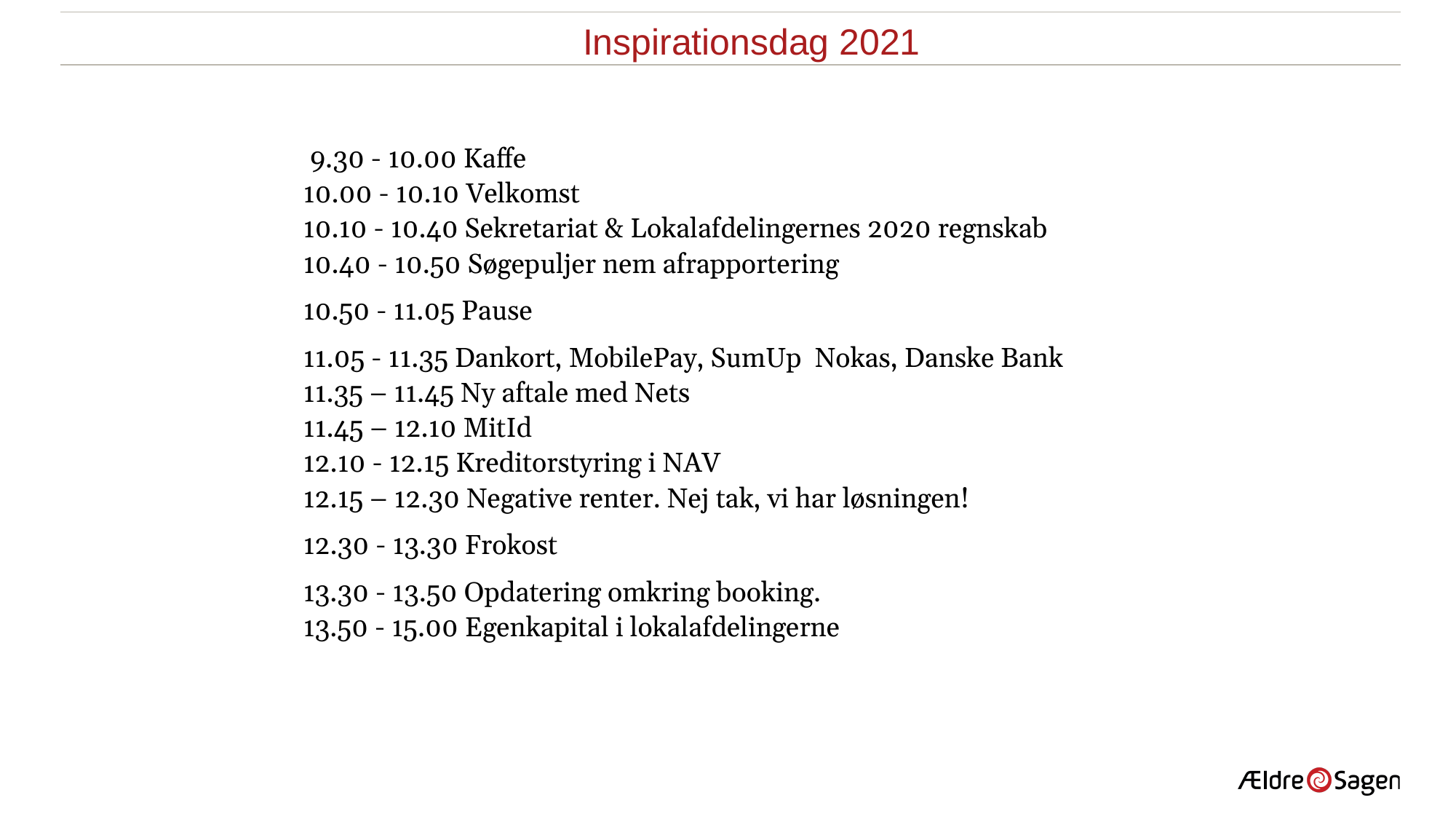

Inspirationsdag 2021
 9.30 - 10.00 Kaffe
10.00 - 10.10 Velkomst
10.10 - 10.40 Sekretariat & Lokalafdelingernes 2020 regnskab
10.40 - 10.50 Søgepuljer nem afrapportering
10.50 - 11.05 Pause
11.05 - 11.35 Dankort, MobilePay, SumUp  Nokas, Danske Bank
11.35 – 11.45 Ny aftale med Nets
11.45 – 12.10 MitId
12.10 - 12.15 Kreditorstyring i NAV
12.15 – 12.30 Negative renter. Nej tak, vi har løsningen!
12.30 - 13.30 Frokost
13.30 - 13.50 Opdatering omkring booking.
13.50 - 15.00 Egenkapital i lokalafdelingerne